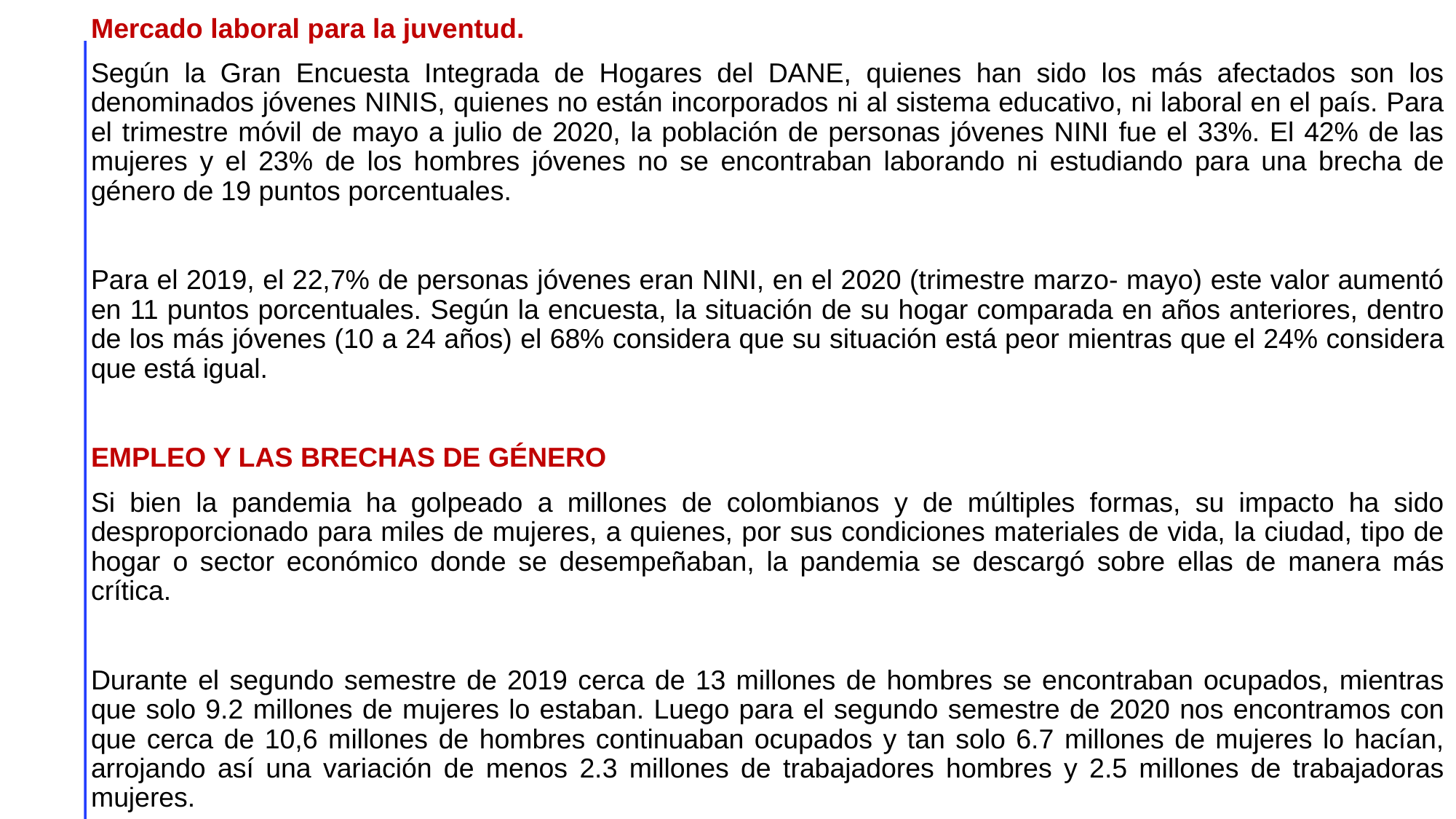

Mercado laboral para la juventud.
Según la Gran Encuesta Integrada de Hogares del DANE, quienes han sido los más afectados son los denominados jóvenes NINIS, quienes no están incorporados ni al sistema educativo, ni laboral en el país. Para el trimestre móvil de mayo a julio de 2020, la población de personas jóvenes NINI fue el 33%. El 42% de las mujeres y el 23% de los hombres jóvenes no se encontraban laborando ni estudiando para una brecha de género de 19 puntos porcentuales.

Para el 2019, el 22,7% de personas jóvenes eran NINI, en el 2020 (trimestre marzo- mayo) este valor aumentó en 11 puntos porcentuales. Según la encuesta, la situación de su hogar comparada en años anteriores, dentro de los más jóvenes (10 a 24 años) el 68% considera que su situación está peor mientras que el 24% considera que está igual.

EMPLEO Y LAS BRECHAS DE GÉNERO
Si bien la pandemia ha golpeado a millones de colombianos y de múltiples formas, su impacto ha sido desproporcionado para miles de mujeres, a quienes, por sus condiciones materiales de vida, la ciudad, tipo de hogar o sector económico donde se desempeñaban, la pandemia se descargó sobre ellas de manera más crítica.

Durante el segundo semestre de 2019 cerca de 13 millones de hombres se encontraban ocupados, mientras que solo 9.2 millones de mujeres lo estaban. Luego para el segundo semestre de 2020 nos encontramos con que cerca de 10,6 millones de hombres continuaban ocupados y tan solo 6.7 millones de mujeres lo hacían, arrojando así una variación de menos 2.3 millones de trabajadores hombres y 2.5 millones de trabajadoras mujeres.